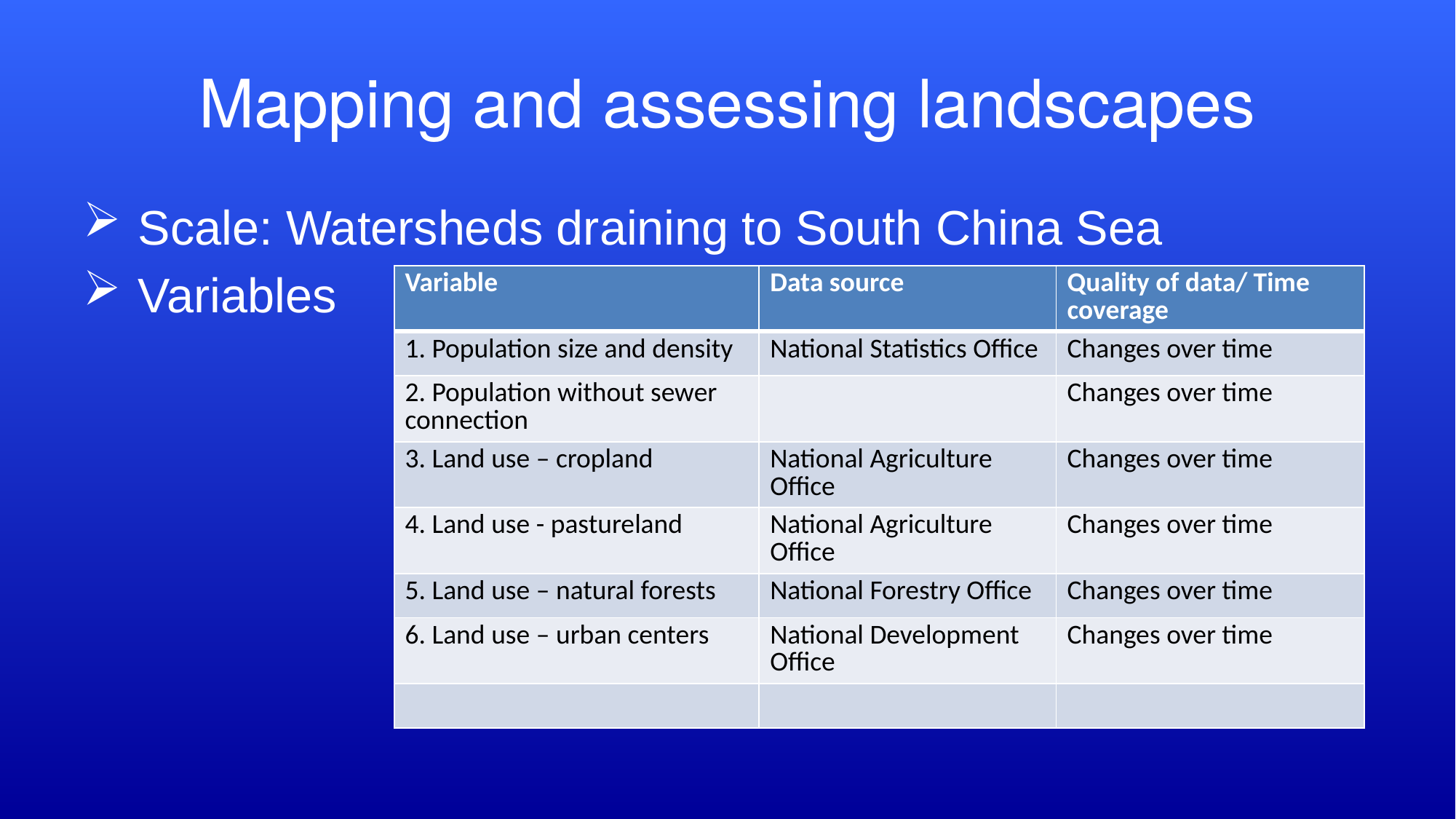

# Mapping and assessing landscapes
Scale: Watersheds draining to South China Sea
Variables

| Variable | Data source | Quality of data/ Time coverage |
| --- | --- | --- |
| 1. Population size and density | National Statistics Office | Changes over time |
| 2. Population without sewer connection |  | Changes over time |
| 3. Land use – cropland | National Agriculture Office | Changes over time |
| 4. Land use - pastureland | National Agriculture Office | Changes over time |
| 5. Land use – natural forests | National Forestry Office | Changes over time |
| 6. Land use – urban centers | National Development Office | Changes over time |
|  |  |  |